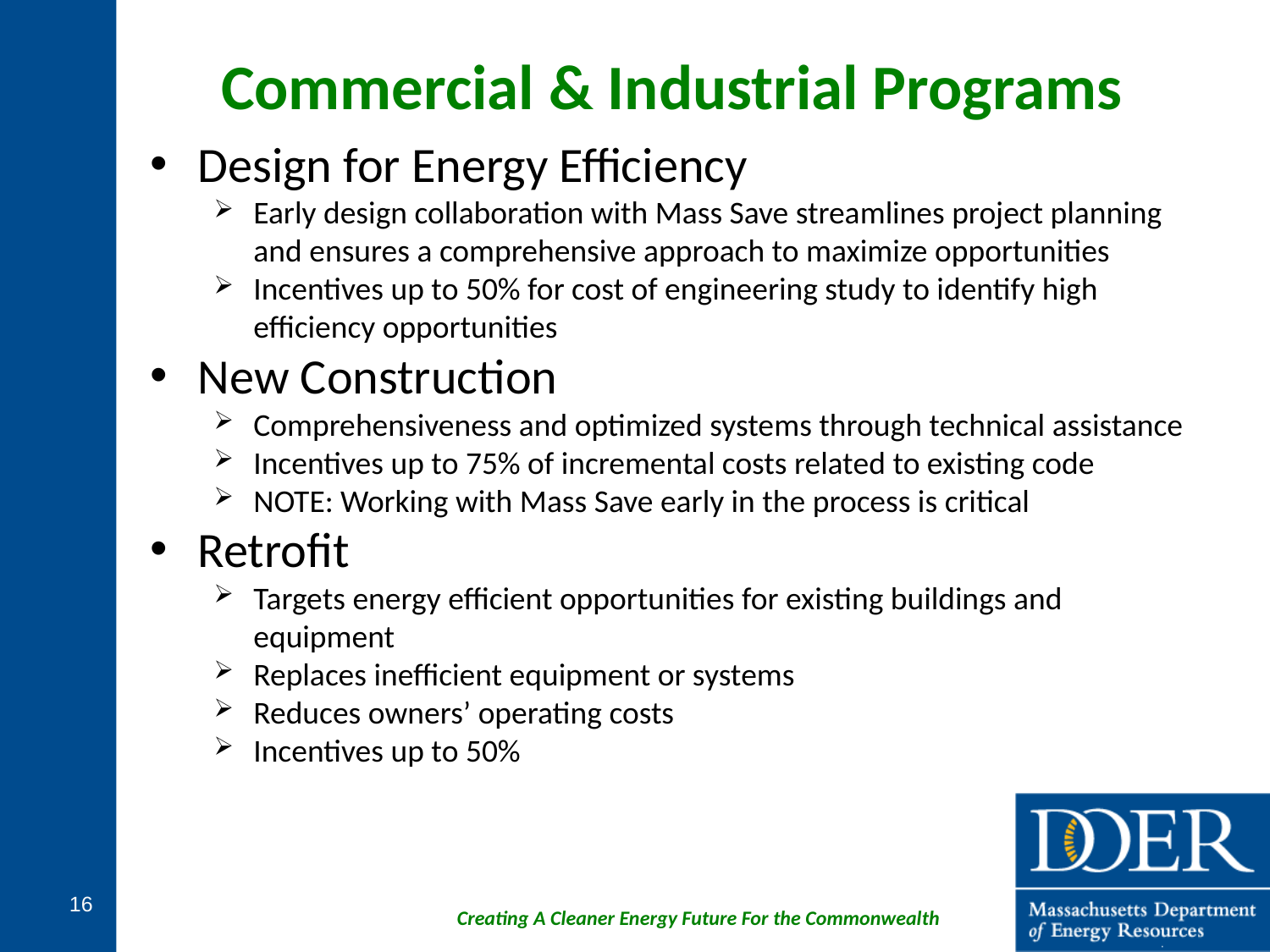

# Commercial & Industrial Programs
Design for Energy Efficiency
Early design collaboration with Mass Save streamlines project planning and ensures a comprehensive approach to maximize opportunities
Incentives up to 50% for cost of engineering study to identify high efficiency opportunities
New Construction
Comprehensiveness and optimized systems through technical assistance
Incentives up to 75% of incremental costs related to existing code
NOTE: Working with Mass Save early in the process is critical
Retrofit
Targets energy efficient opportunities for existing buildings and equipment
Replaces inefficient equipment or systems
Reduces owners’ operating costs
Incentives up to 50%

16